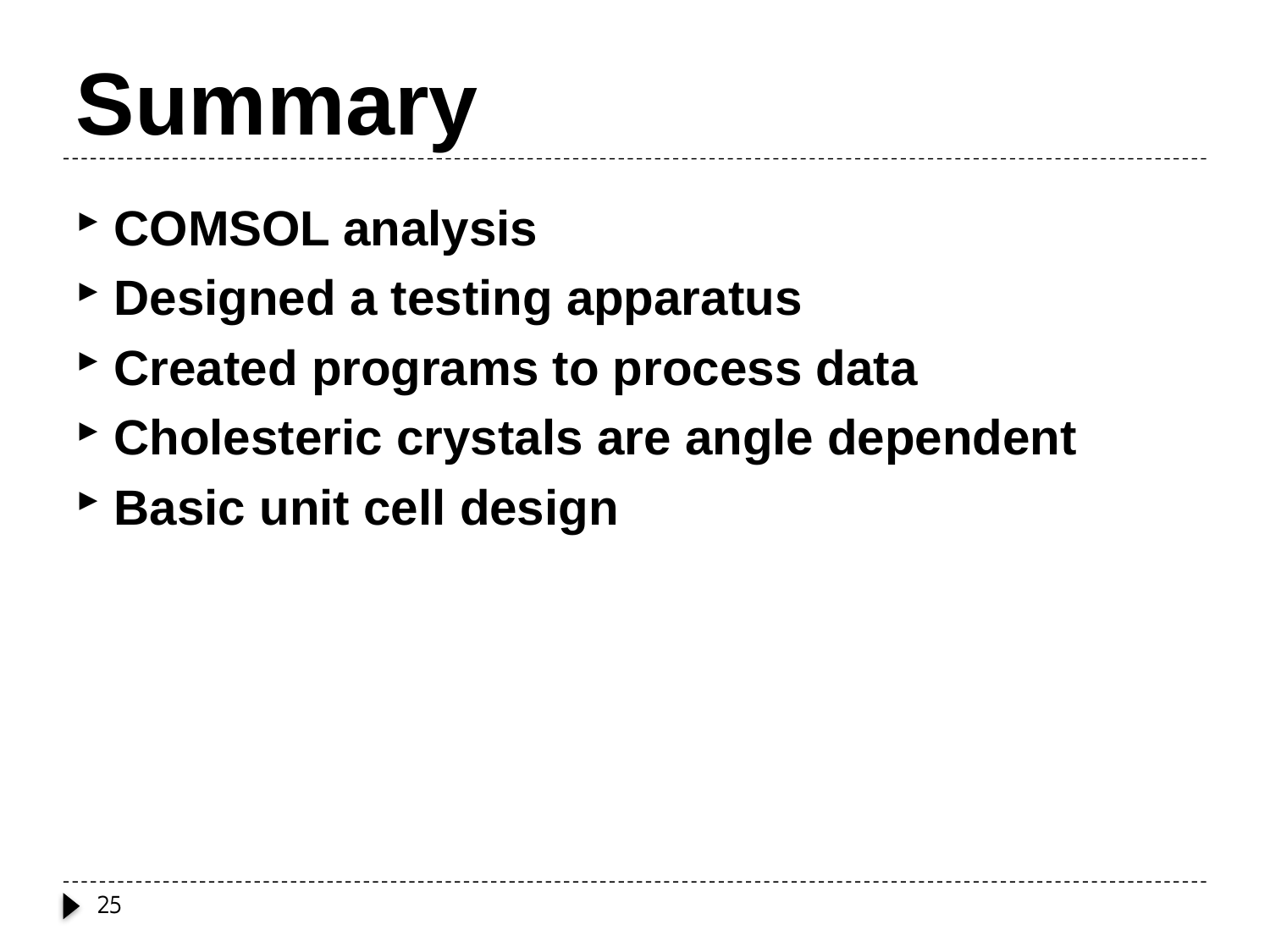

# Summary
COMSOL analysis
Designed a testing apparatus
Created programs to process data
Cholesteric crystals are angle dependent
Basic unit cell design
25